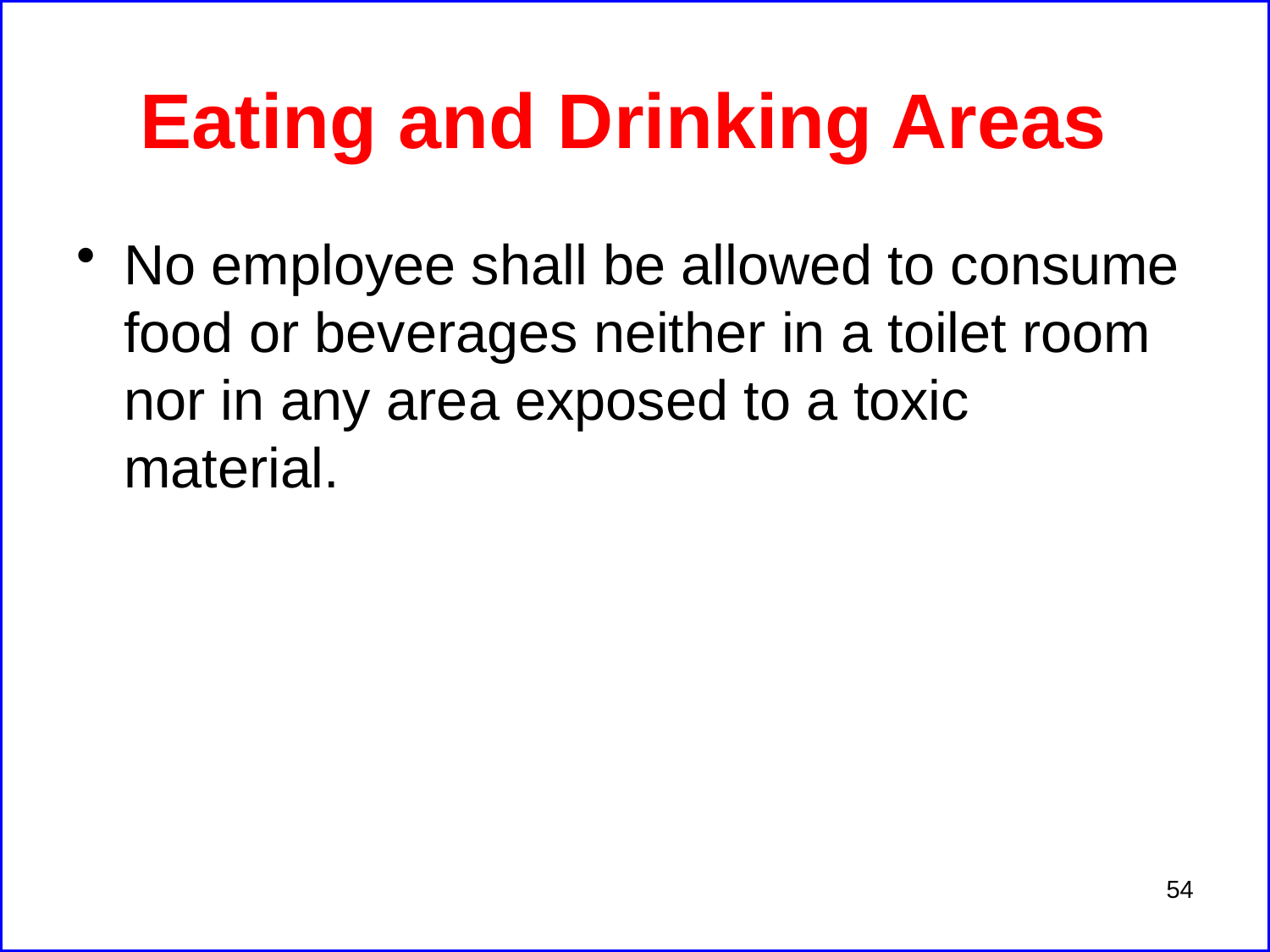

# Eating and Drinking Areas
No employee shall be allowed to consume food or beverages neither in a toilet room nor in any area exposed to a toxic material.
54